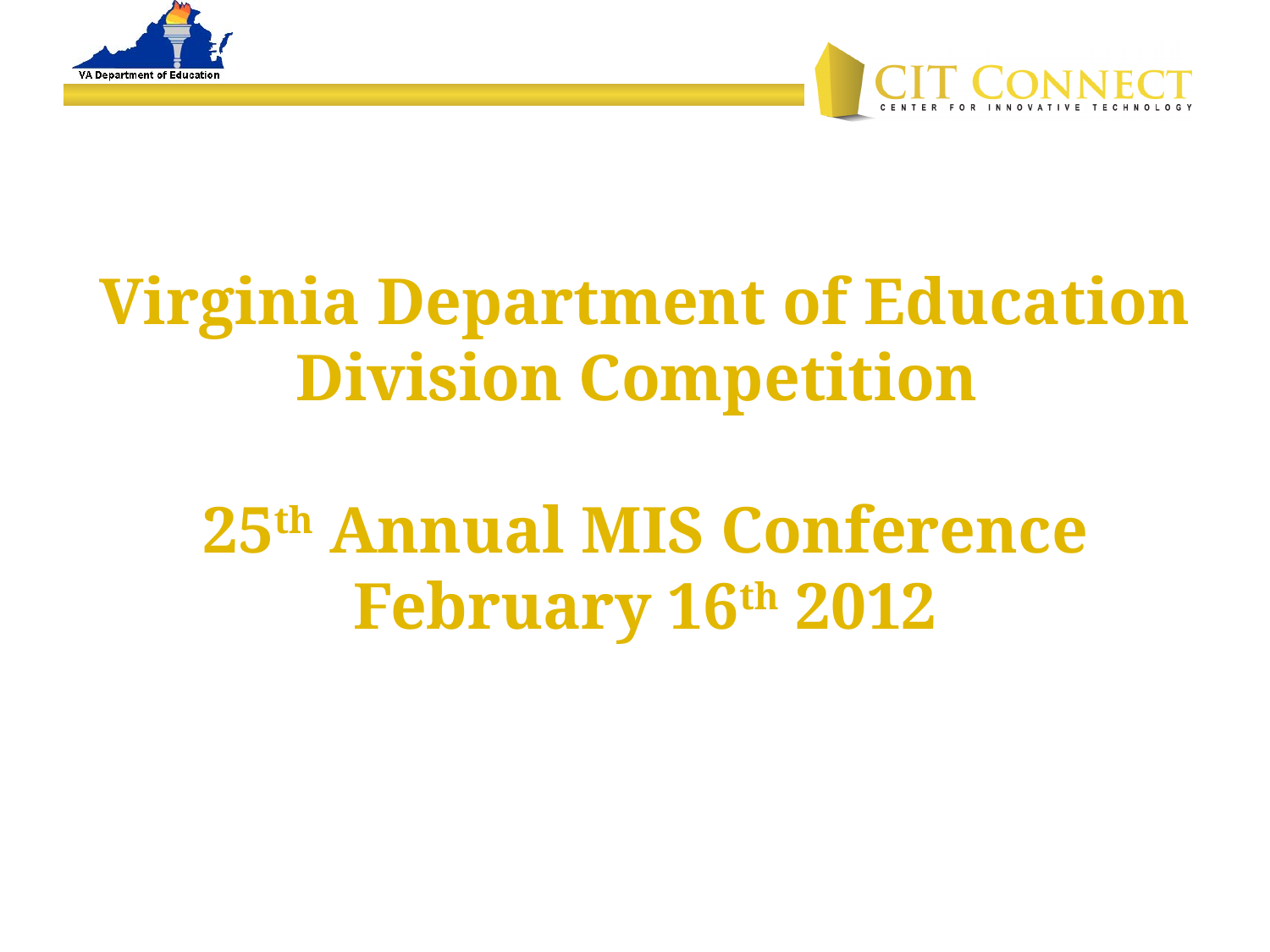

# Virginia Department of Education Division Competition 25th Annual MIS Conference February 16th 2012